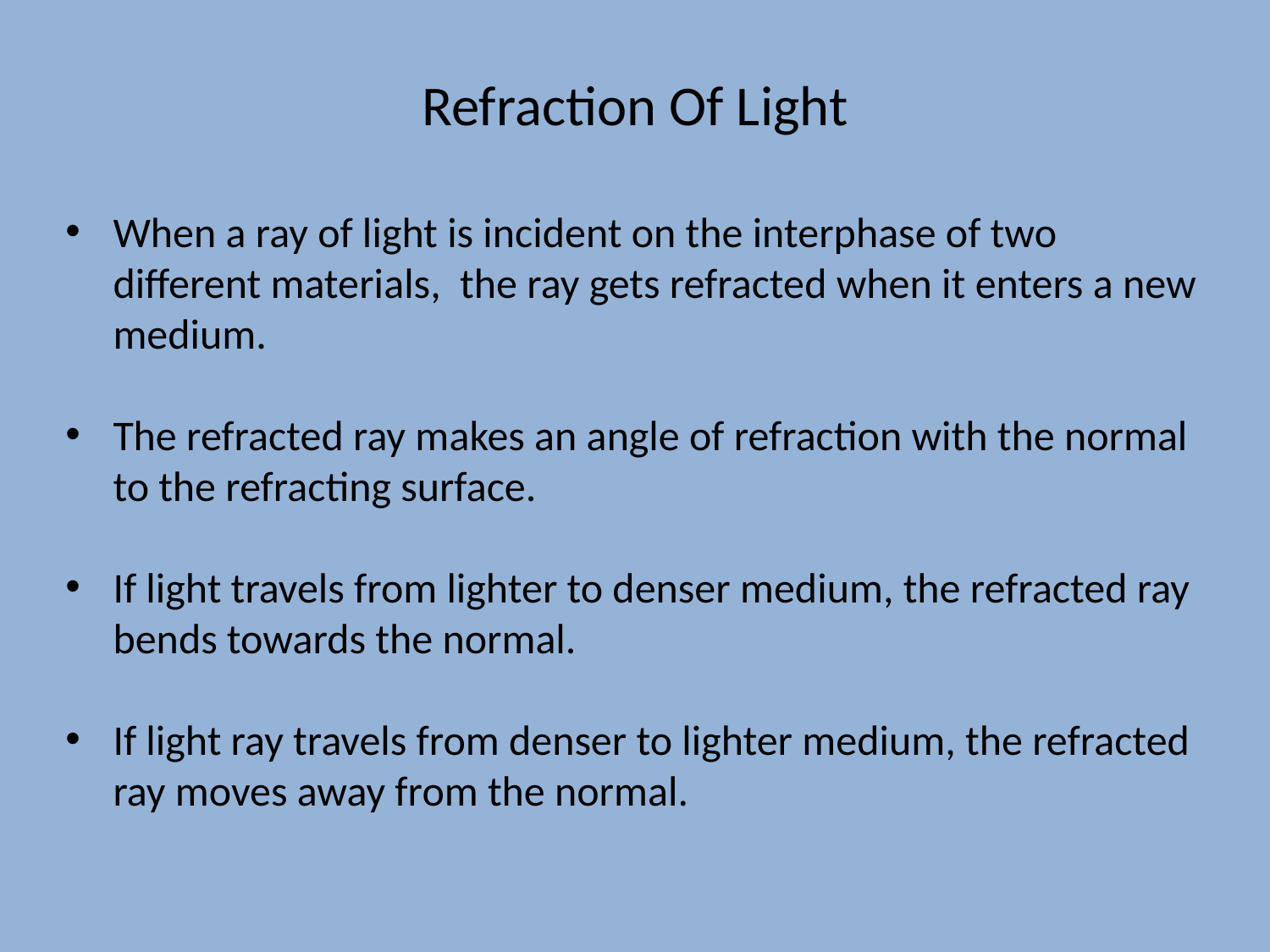

Refraction Of Light

When a ray of light is incident on the interphase of two different materials,  the ray gets refracted when it enters a new medium.

The refracted ray makes an angle of refraction with the normal to the refracting surface.

If light travels from lighter to denser medium, the refracted ray bends towards the normal.

If light ray travels from denser to lighter medium, the refracted ray moves away from the normal.